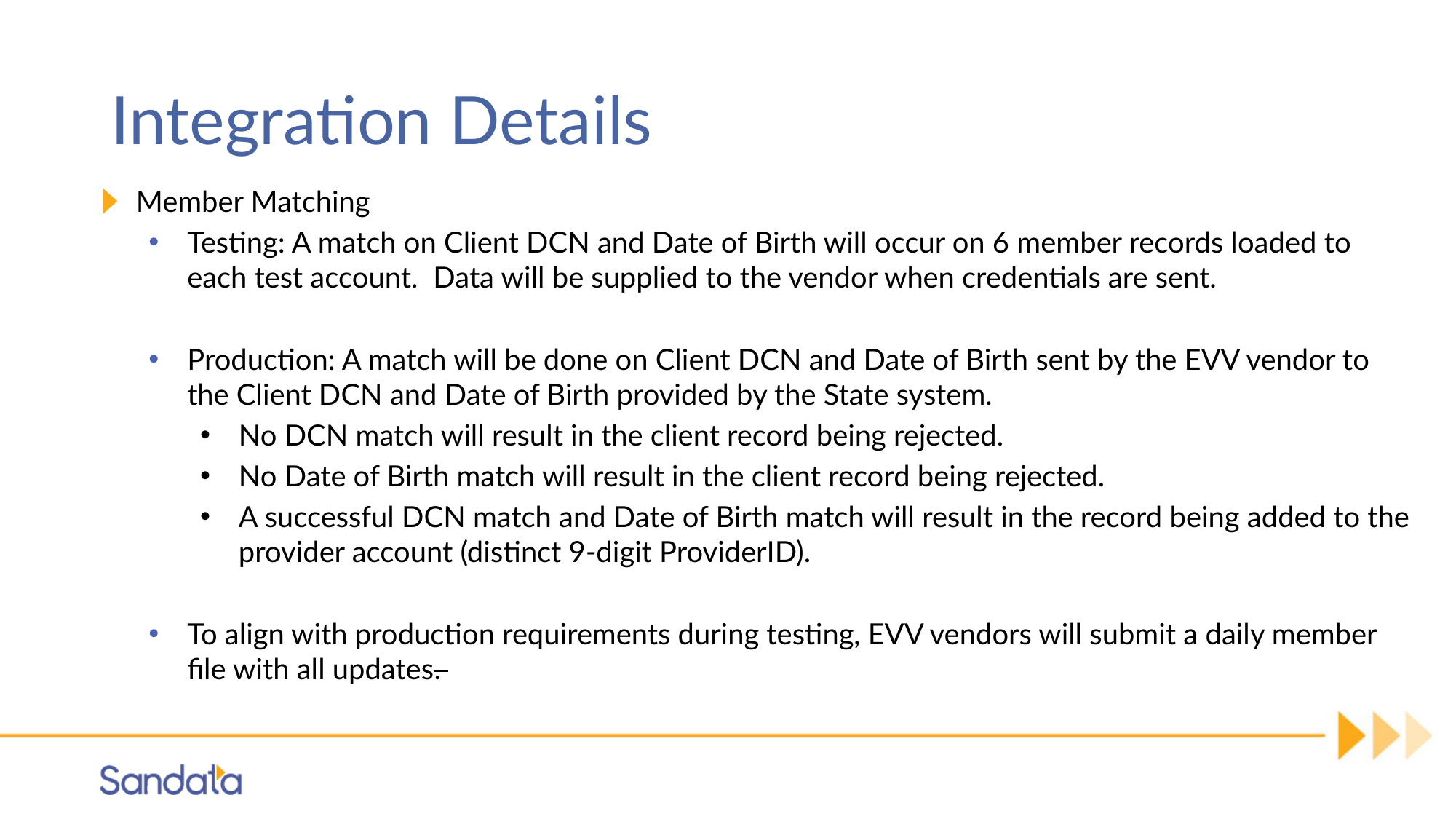

# Integration Details
Member Matching
Testing: A match on Client DCN and Date of Birth will occur on 6 member records loaded to each test account.  Data will be supplied to the vendor when credentials are sent.

Production: A match will be done on Client DCN and Date of Birth sent by the EVV vendor to the Client DCN and Date of Birth provided by the State system.
No DCN match will result in the client record being rejected.
No Date of Birth match will result in the client record being rejected.
A successful DCN match and Date of Birth match will result in the record being added to the provider account (distinct 9-digit ProviderID).

To align with production requirements during testing, EVV vendors will submit a daily member file with all updates.